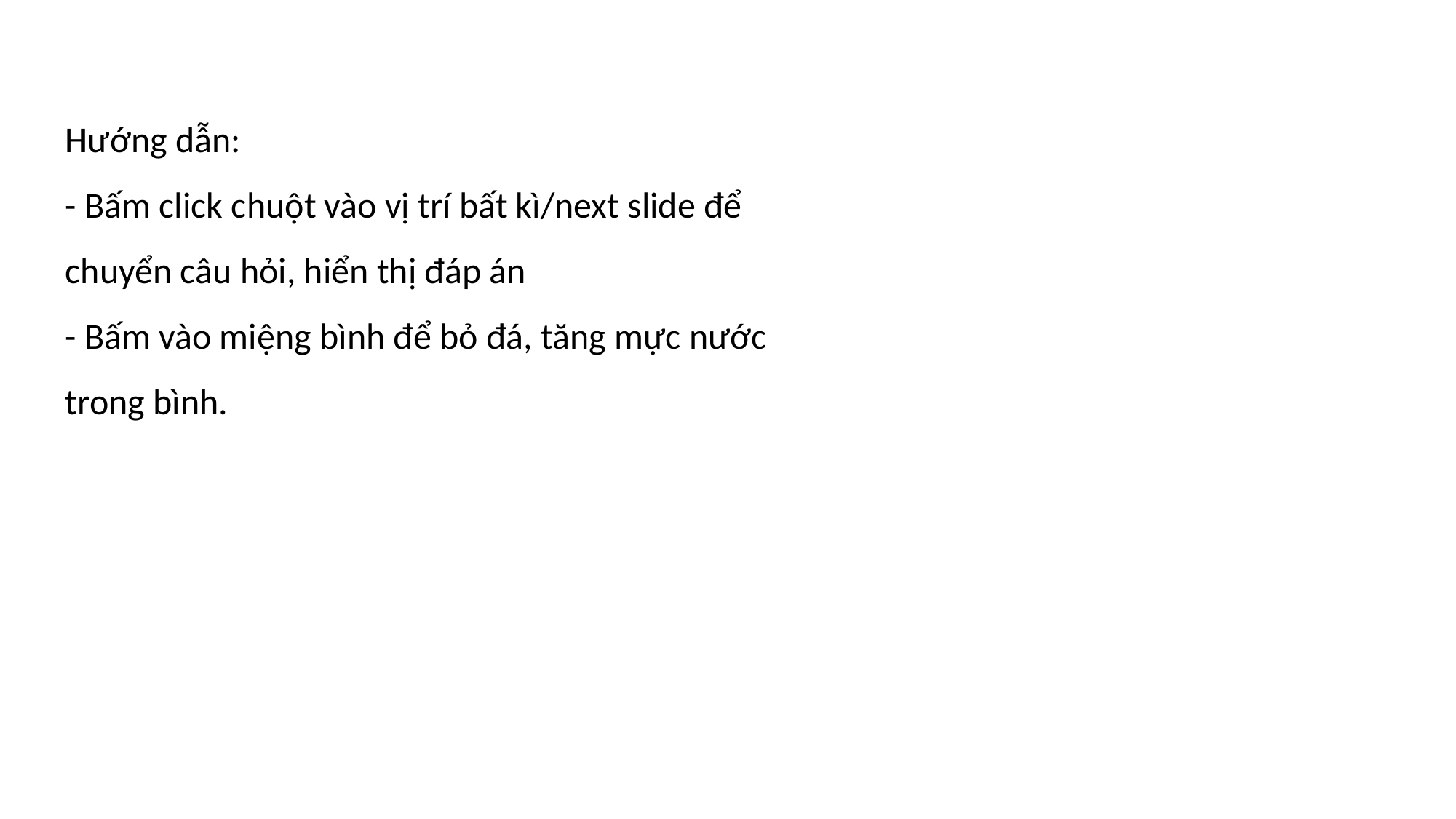

Hướng dẫn:
- Bấm click chuột vào vị trí bất kì/next slide để chuyển câu hỏi, hiển thị đáp án
- Bấm vào miệng bình để bỏ đá, tăng mực nước trong bình.